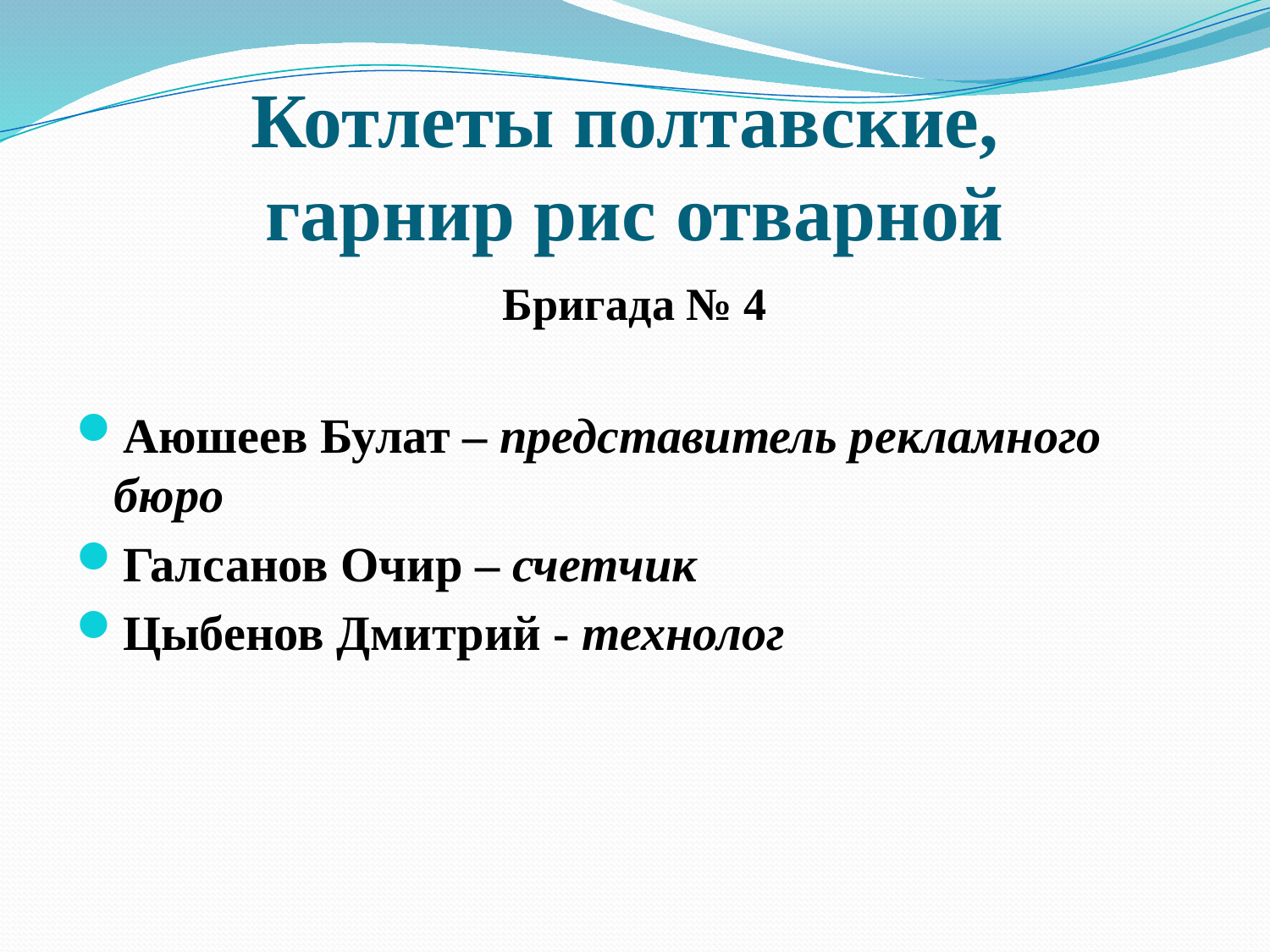

# Котлеты полтавские, гарнир рис отварной
Бригада № 4

Аюшеев Булат – представитель рекламного бюро
Галсанов Очир – счетчик
Цыбенов Дмитрий - технолог